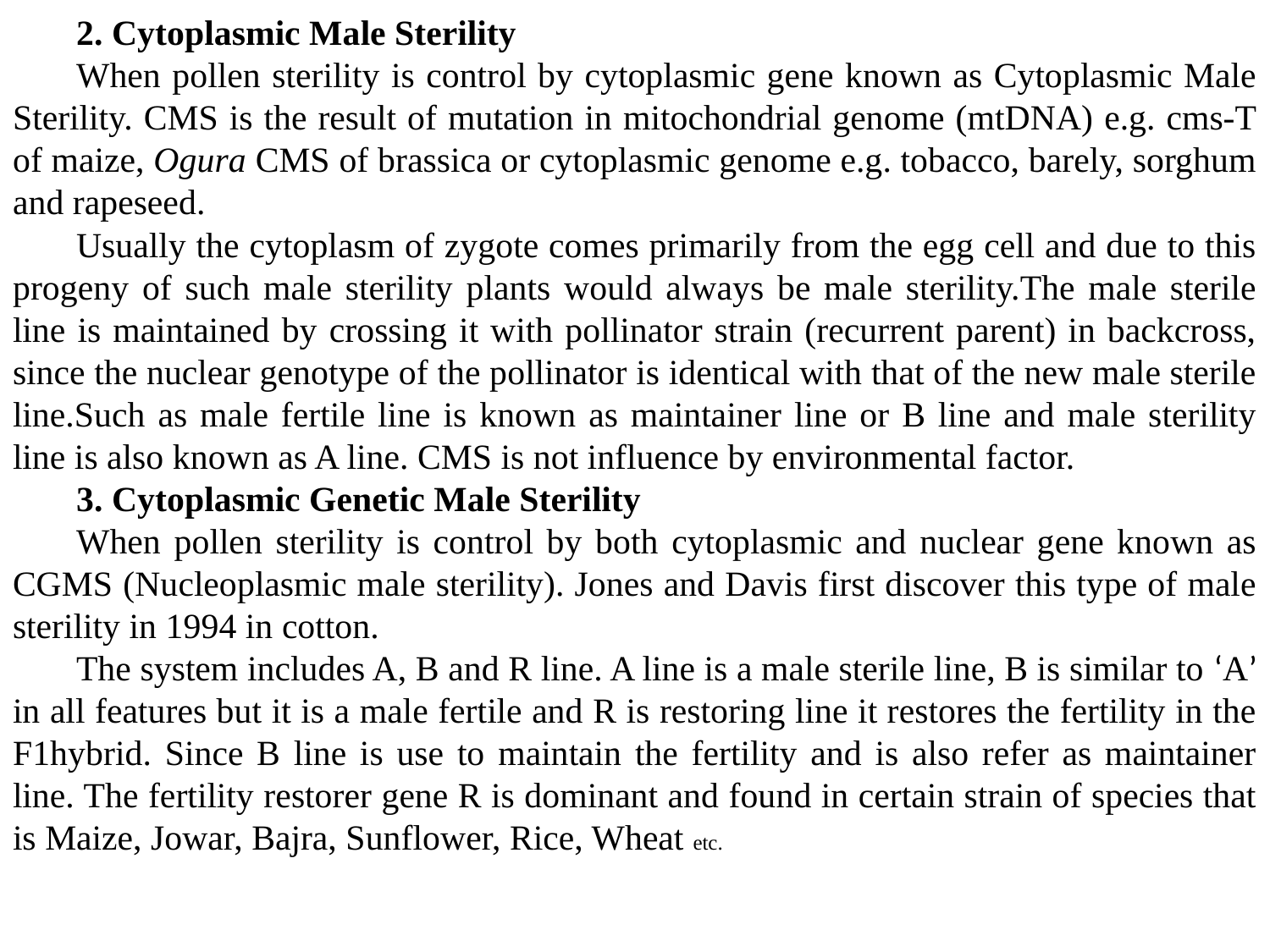

2. Cytoplasmic Male Sterility
When pollen sterility is control by cytoplasmic gene known as Cytoplasmic Male Sterility. CMS is the result of mutation in mitochondrial genome (mtDNA) e.g. cms-T of maize, Ogura CMS of brassica or cytoplasmic genome e.g. tobacco, barely, sorghum and rapeseed.
Usually the cytoplasm of zygote comes primarily from the egg cell and due to this progeny of such male sterility plants would always be male sterility.The male sterile line is maintained by crossing it with pollinator strain (recurrent parent) in backcross, since the nuclear genotype of the pollinator is identical with that of the new male sterile line.Such as male fertile line is known as maintainer line or B line and male sterility line is also known as A line. CMS is not influence by environmental factor.
3. Cytoplasmic Genetic Male Sterility
When pollen sterility is control by both cytoplasmic and nuclear gene known as CGMS (Nucleoplasmic male sterility). Jones and Davis first discover this type of male sterility in 1994 in cotton.
The system includes A, B and R line. A line is a male sterile line, B is similar to ‘A’ in all features but it is a male fertile and R is restoring line it restores the fertility in the F1hybrid. Since B line is use to maintain the fertility and is also refer as maintainer line. The fertility restorer gene R is dominant and found in certain strain of species that is Maize, Jowar, Bajra, Sunflower, Rice, Wheat etc.